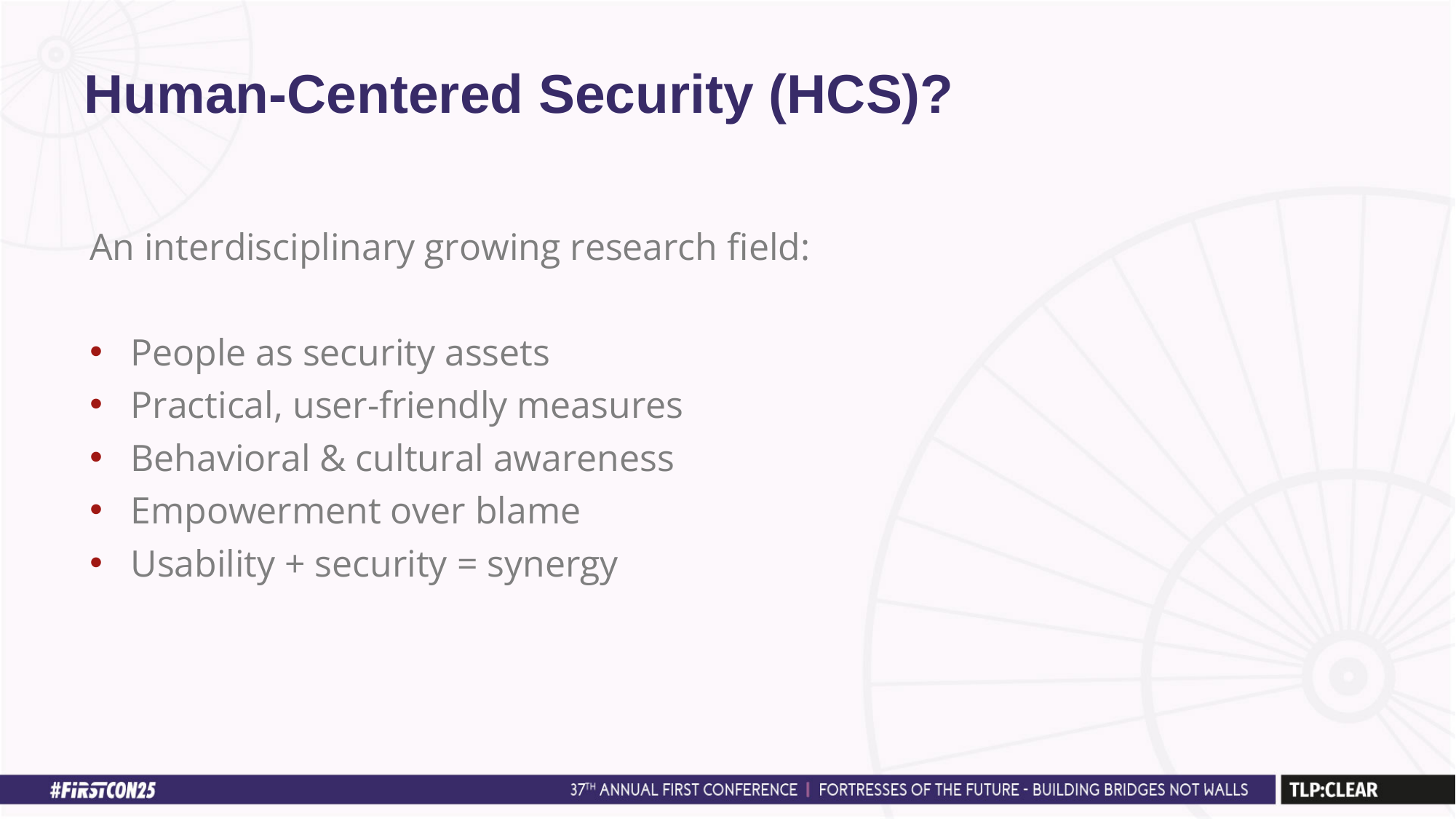

# Human-Centered Security (HCS)?
An interdisciplinary growing research field:

People as security assets
Practical, user-friendly measures
Behavioral & cultural awareness
Empowerment over blame
Usability + security = synergy